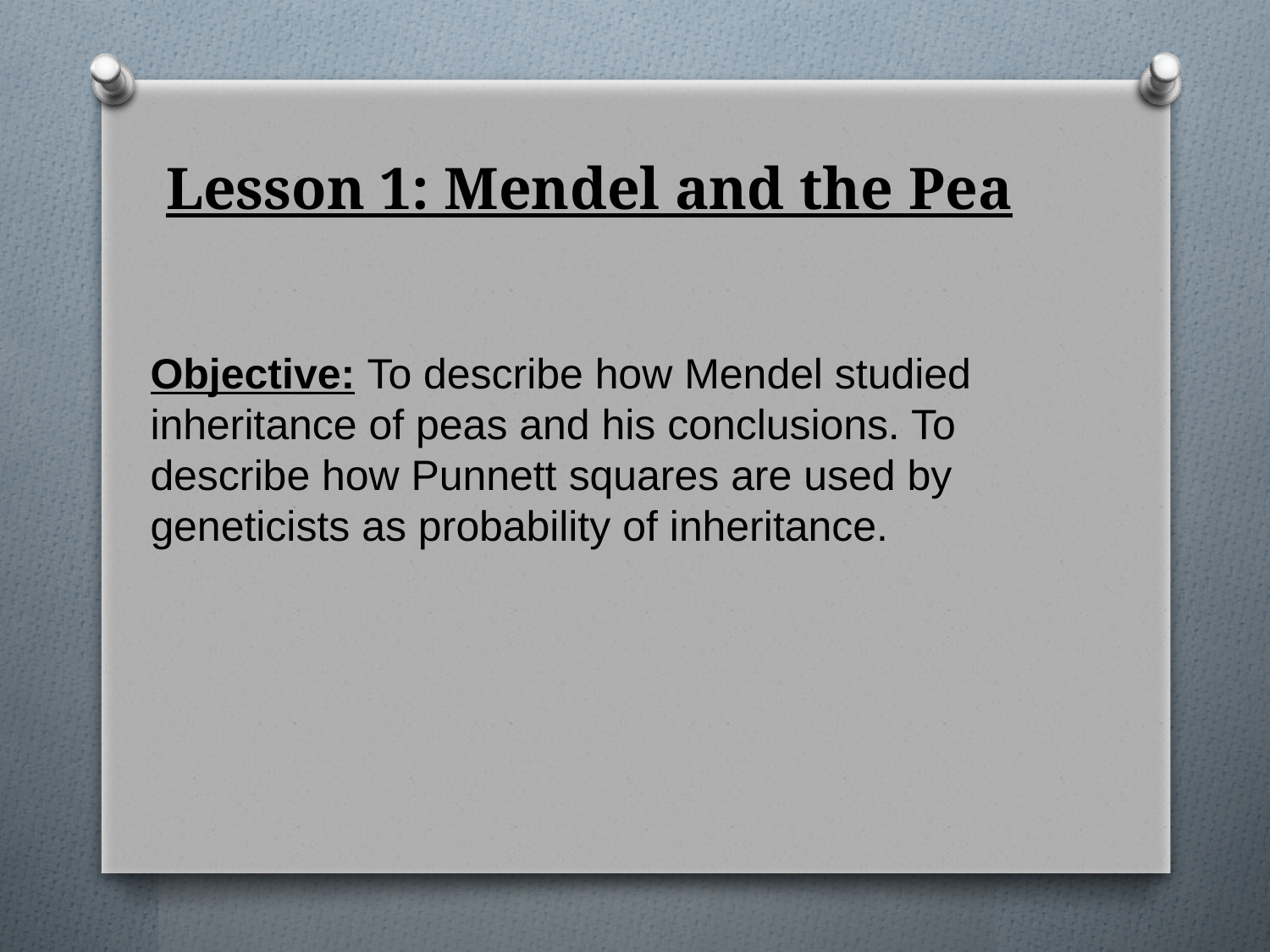

# Lesson 1: Mendel and the Pea

Objective: To describe how Mendel studied inheritance of peas and his conclusions. To describe how Punnett squares are used by geneticists as probability of inheritance.